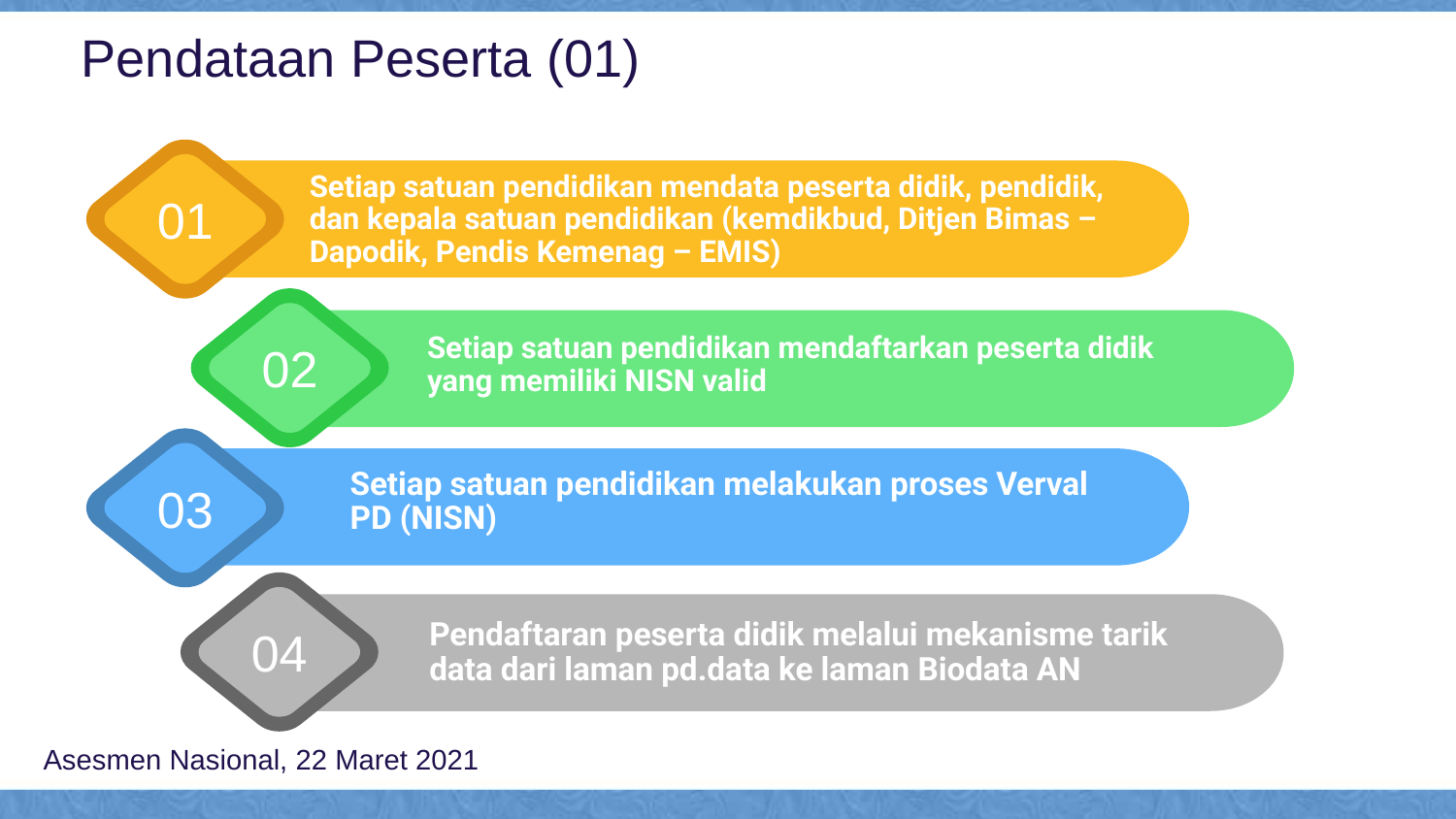

Pendataan Peserta (01)

01
Setiap satuan pendidikan mendata peserta didik, pendidik, dan kepala satuan pendidikan (kemdikbud, Ditjen Bimas – Dapodik, Pendis Kemenag – EMIS)

02

Setiap satuan pendidikan mendaftarkan peserta didik yang memiliki NISN valid

03

Setiap satuan pendidikan melakukan proses Verval PD (NISN)

04

Pendaftaran peserta didik melalui mekanisme tarik data dari laman pd.data ke laman Biodata AN

Asesmen Nasional, 22 Maret 2021